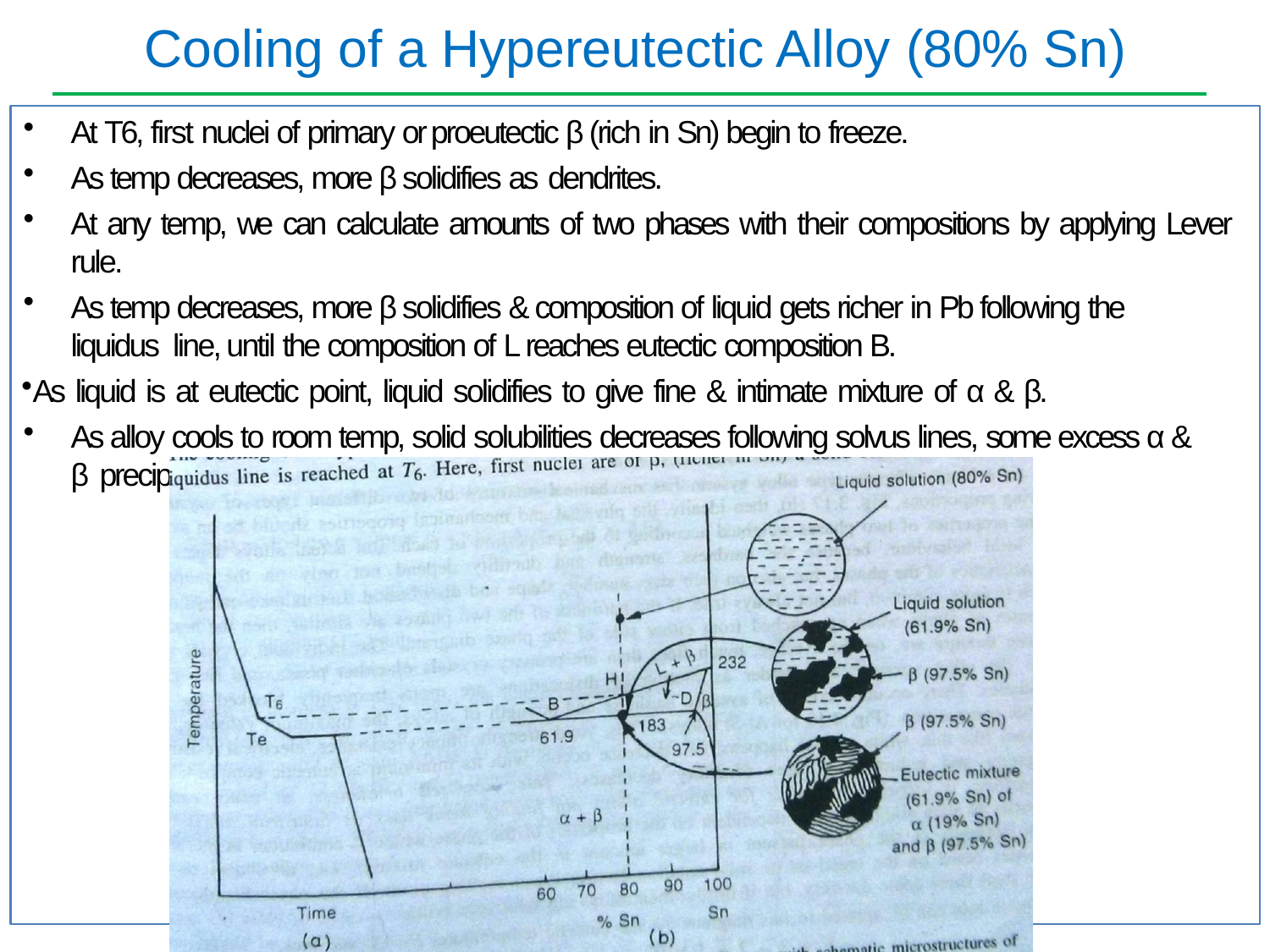

# Cooling of a Hypereutectic Alloy (80% Sn)

At T6, first nuclei of primary or proeutectic β (rich in Sn) begin to freeze.
As temp decreases, more β solidifies as dendrites.
At any temp, we can calculate amounts of two phases with their compositions by applying Lever rule.
As temp decreases, more β solidifies & composition of liquid gets richer in Pb following the liquidus  line, until the composition of L reaches eutectic composition B.
As liquid is at eutectic point, liquid solidifies to give fine & intimate mixture of α & β.
As alloy cools to room temp, solid solubilities decreases following solvus lines, some excess α & β  precipitate out. But amounts are small so can be ignored.